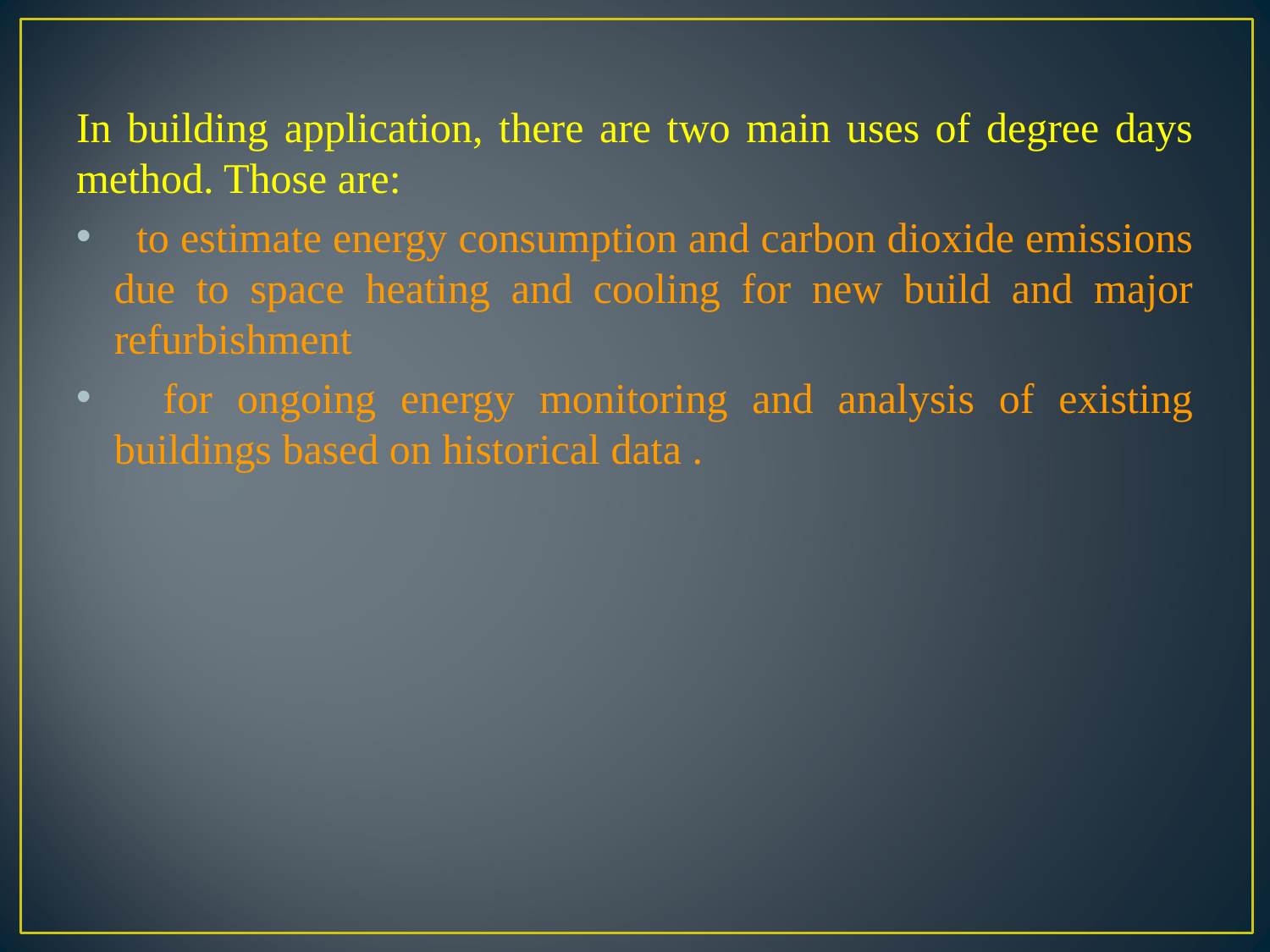

In building application, there are two main uses of degree days method. Those are:
  to estimate energy consumption and carbon dioxide emissions due to space heating and cooling for new build and major refurbishment
  for ongoing energy monitoring and analysis of existing buildings based on historical data .